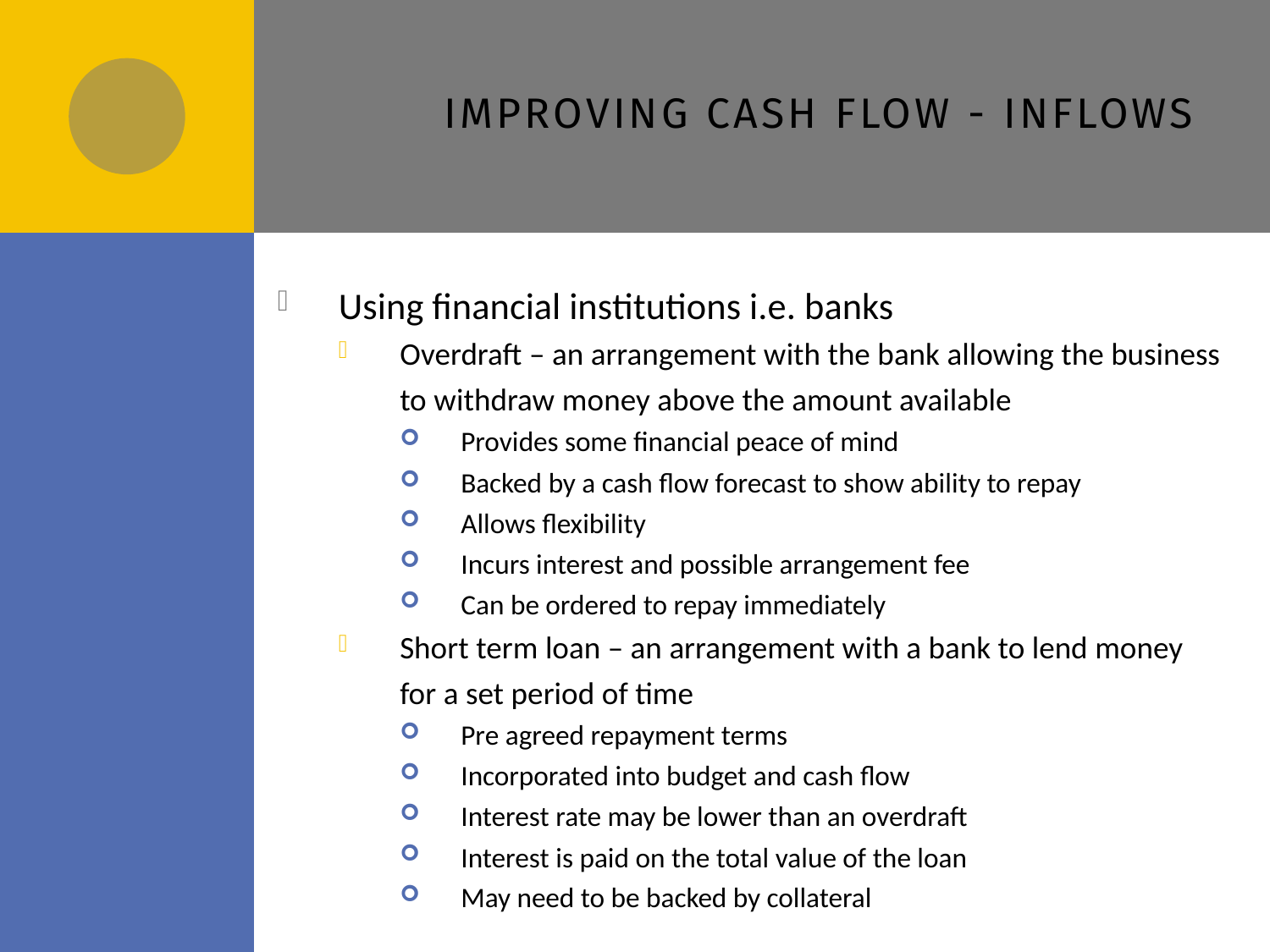

# Improving Cash Flow - Inflows
Using financial institutions i.e. banks
Overdraft – an arrangement with the bank allowing the business to withdraw money above the amount available
Provides some financial peace of mind
Backed by a cash flow forecast to show ability to repay
Allows flexibility
Incurs interest and possible arrangement fee
Can be ordered to repay immediately
Short term loan – an arrangement with a bank to lend money for a set period of time
Pre agreed repayment terms
Incorporated into budget and cash flow
Interest rate may be lower than an overdraft
Interest is paid on the total value of the loan
May need to be backed by collateral